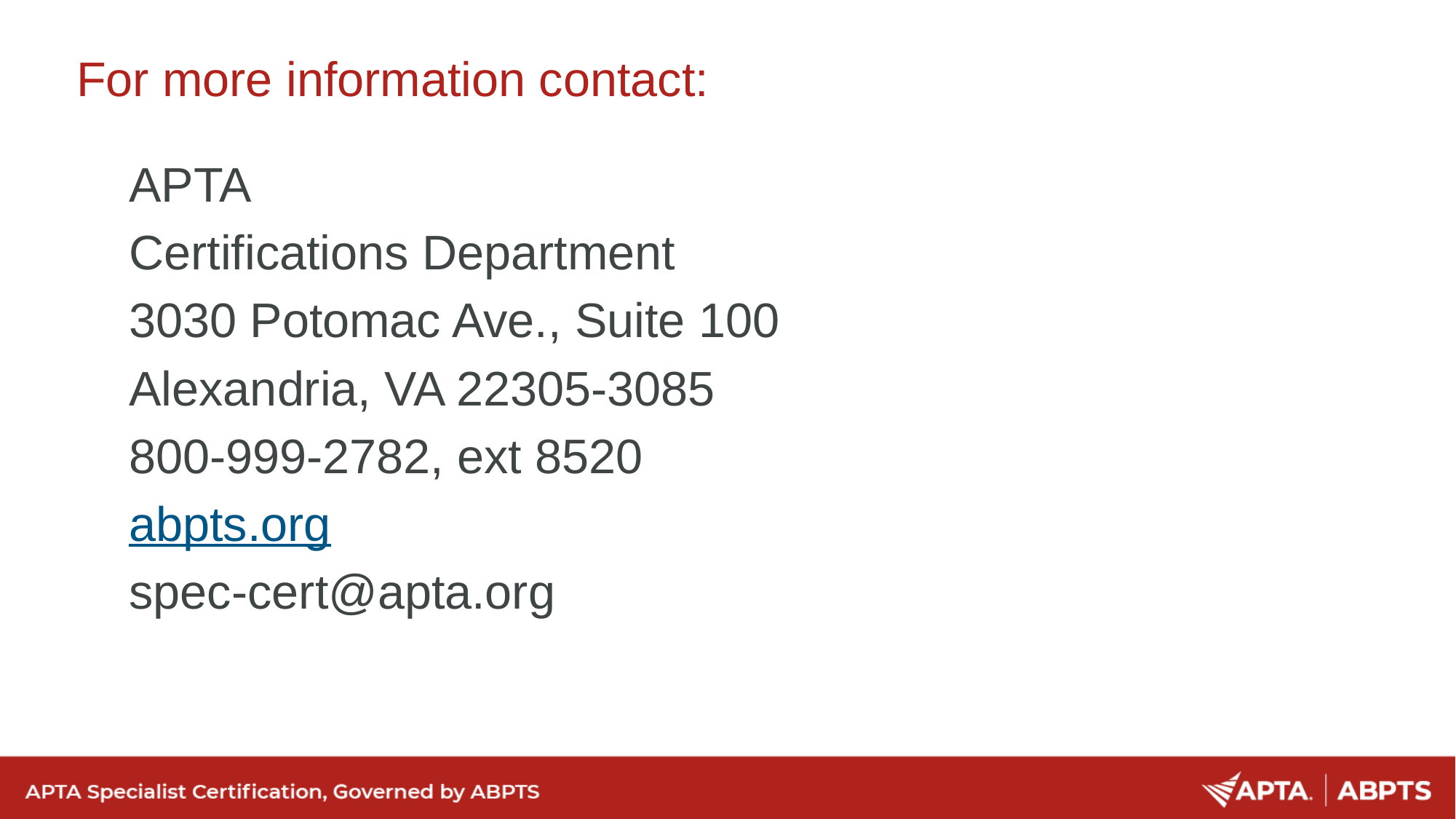

For more information contact:
APTA
Certifications Department
3030 Potomac Ave., Suite 100
Alexandria, VA 22305-3085
800-999-2782, ext 8520
abpts.org
spec-cert@apta.org